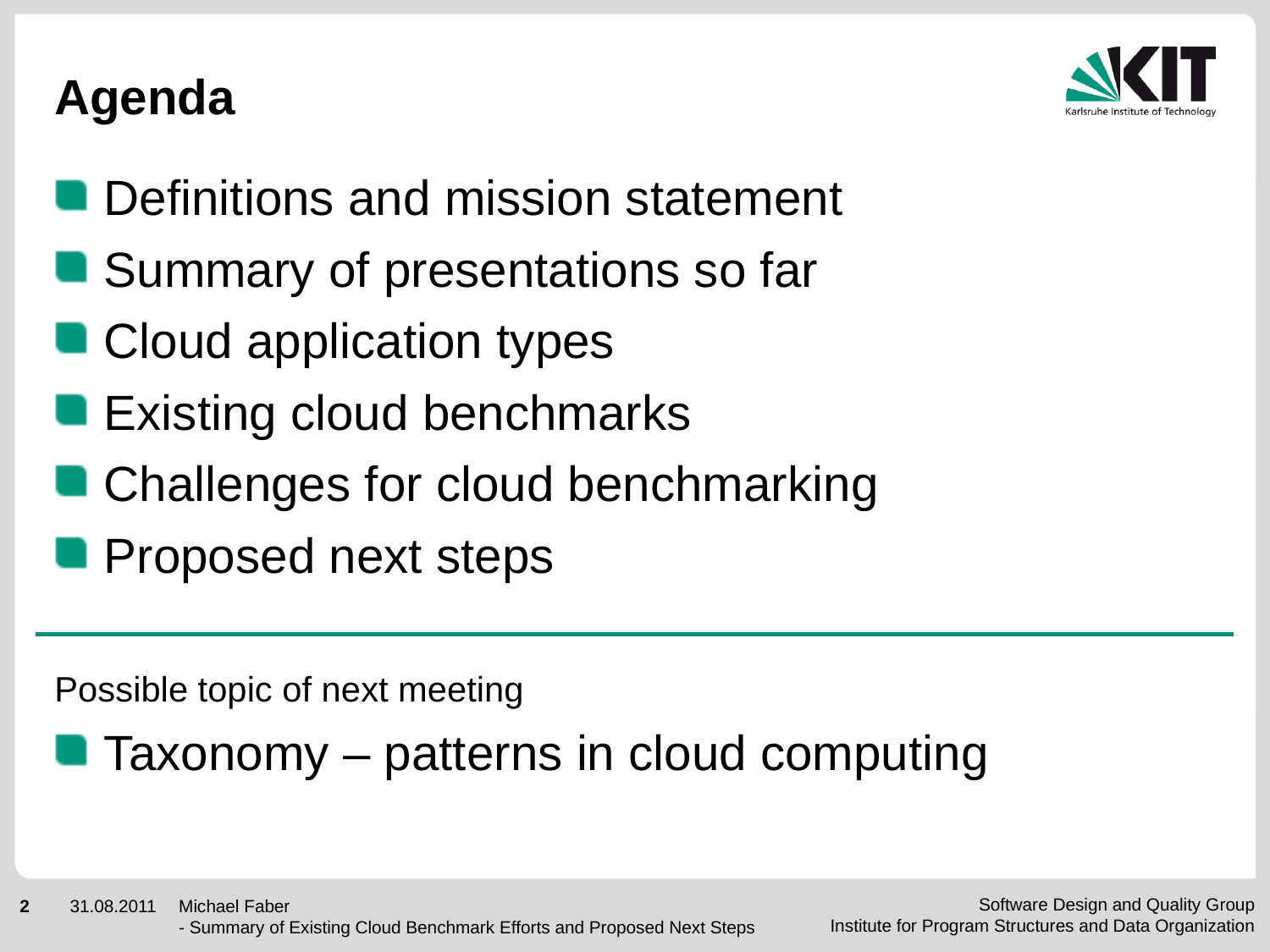

# Agenda
Definitions and mission statement
Summary of presentations so far
Cloud application types
Existing cloud benchmarks
Challenges for cloud benchmarking
Proposed next steps

Possible topic of next meeting
Taxonomy – patterns in cloud computing

Michael Faber
- Summary of Existing Cloud Benchmark Efforts and Proposed Next Steps